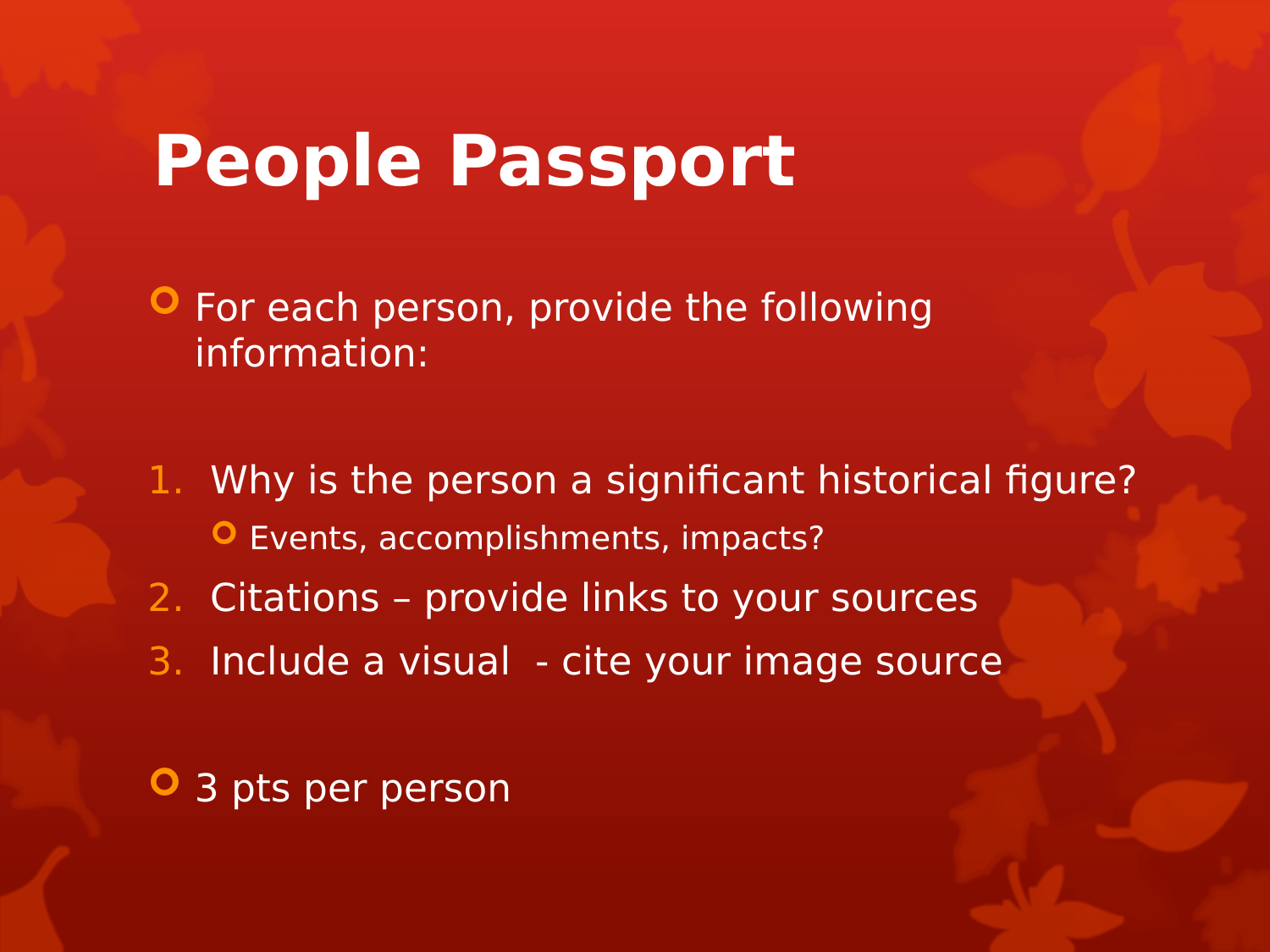

# People Passport
For each person, provide the following information:

Why is the person a significant historical figure?
Events, accomplishments, impacts?
Citations – provide links to your sources
Include a visual  - cite your image source

3 pts per person